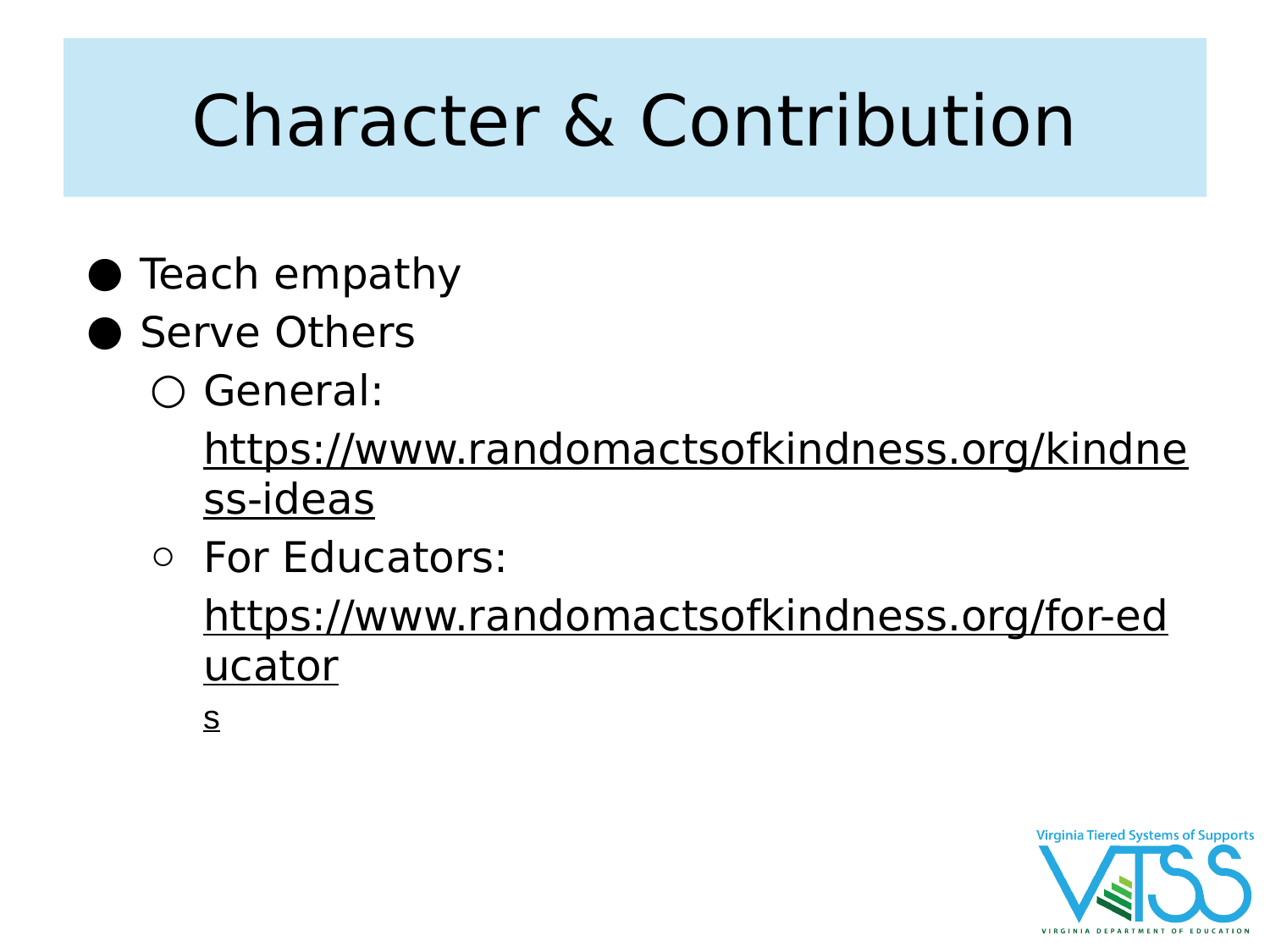

# Character & Contribution
Teach empathy
Serve Others
General: https://www.randomactsofkindness.org/kindness-ideas
For Educators: https://www.randomactsofkindness.org/for-educators